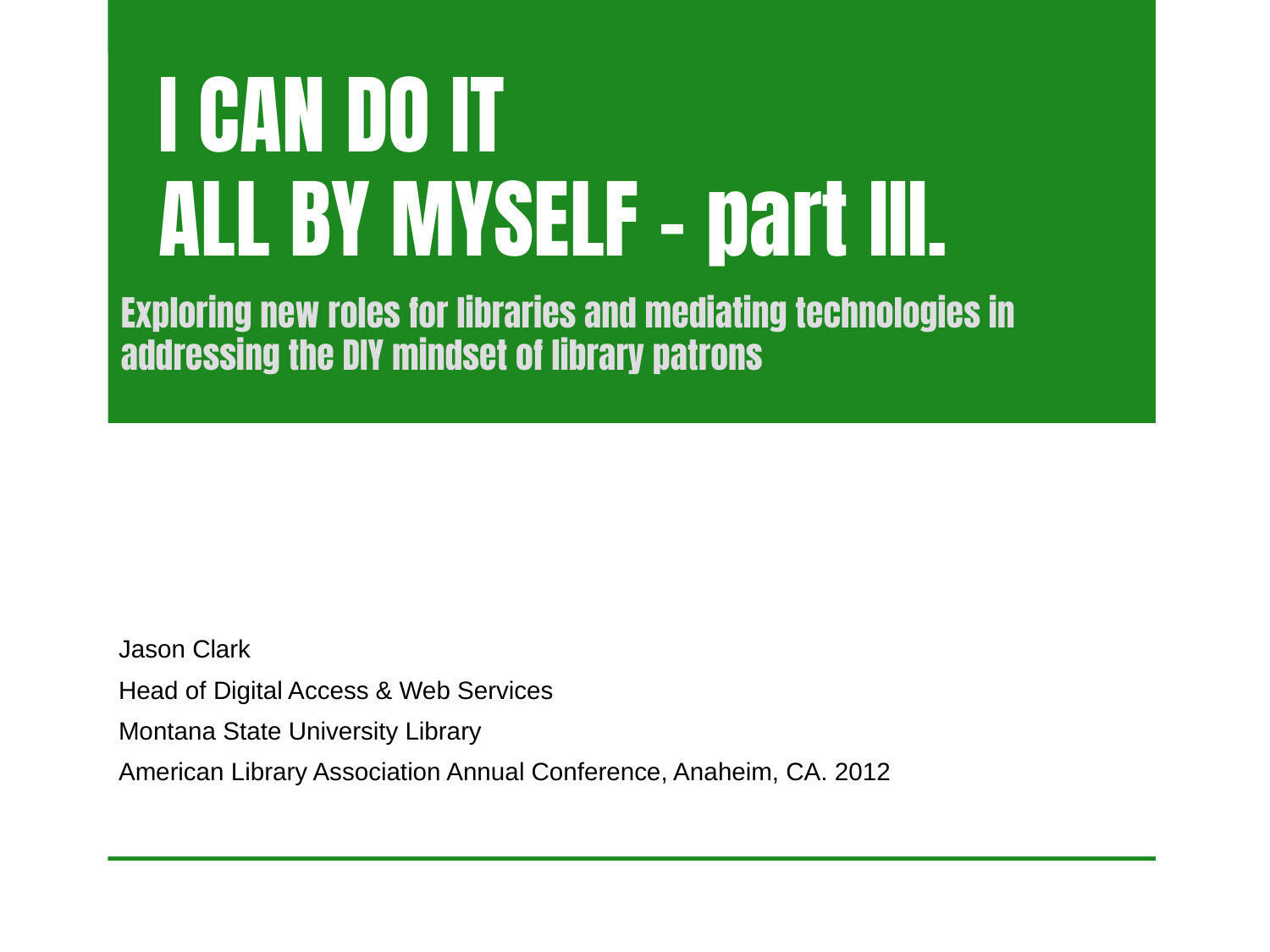

# I CAN DO IT ALL BY MYSELF – part III.
Exploring new roles for libraries and mediating technologies in addressing the DIY mindset of library patrons
Jason Clark
Head of Digital Access & Web Services
Montana State University Library
American Library Association Annual Conference, Anaheim, CA. 2012